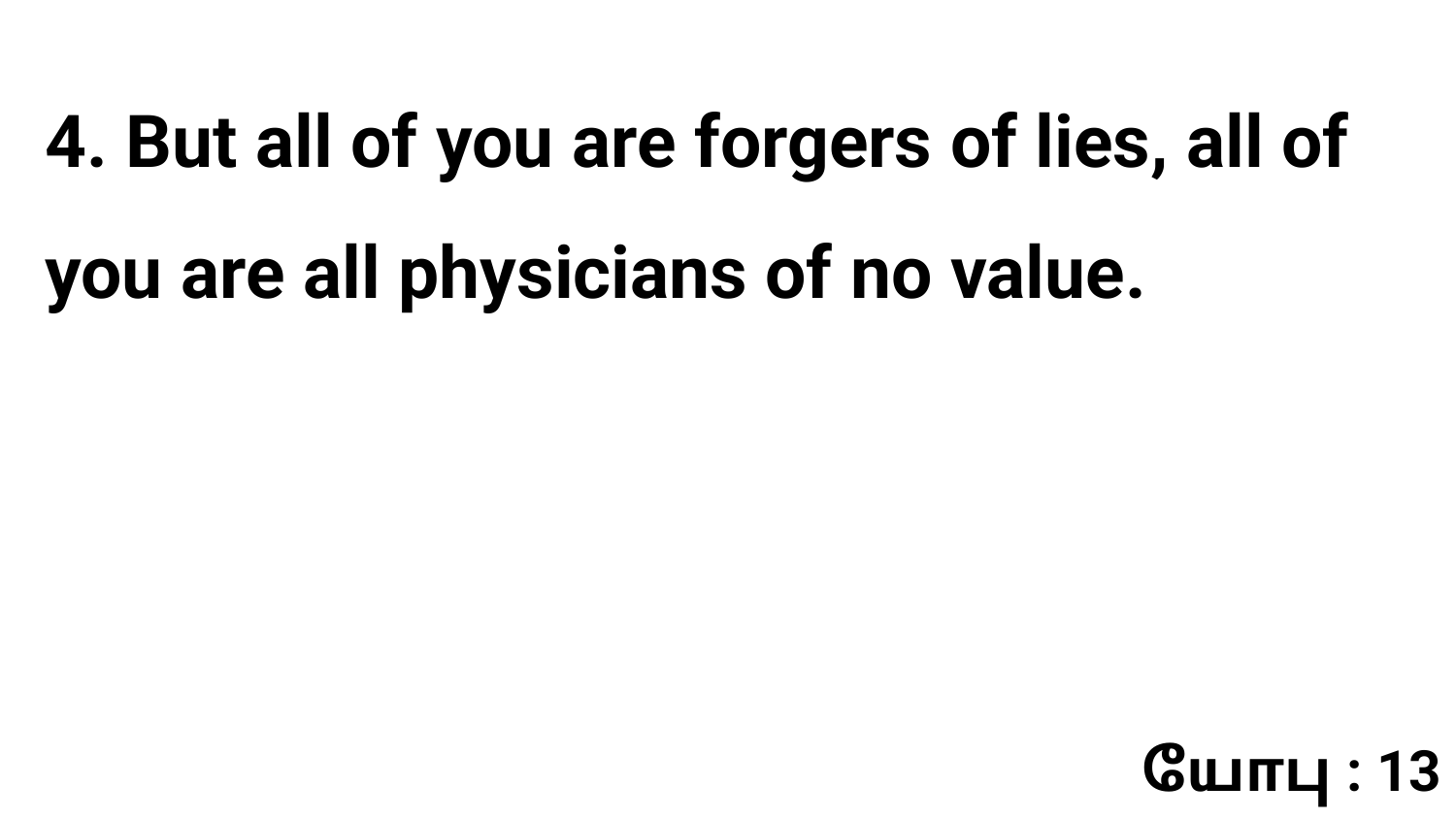

4. But all of you are forgers of lies, all of you are all physicians of no value.
யோபு : 13